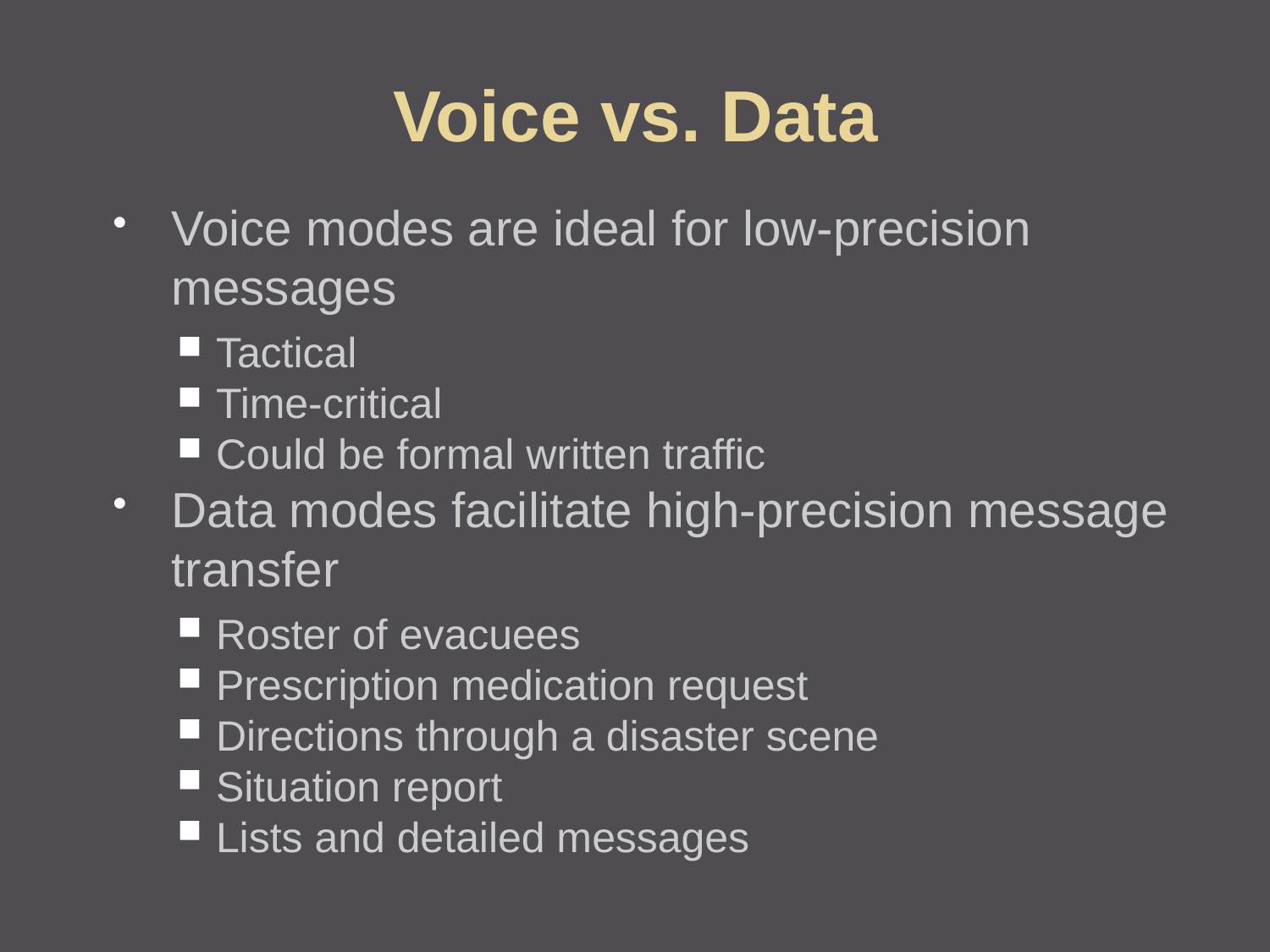

Voice vs. Data
Voice modes are ideal for low-precision messages
Tactical
Time-critical
Could be formal written traffic
Data modes facilitate high-precision message transfer
Roster of evacuees
Prescription medication request
Directions through a disaster scene
Situation report
Lists and detailed messages